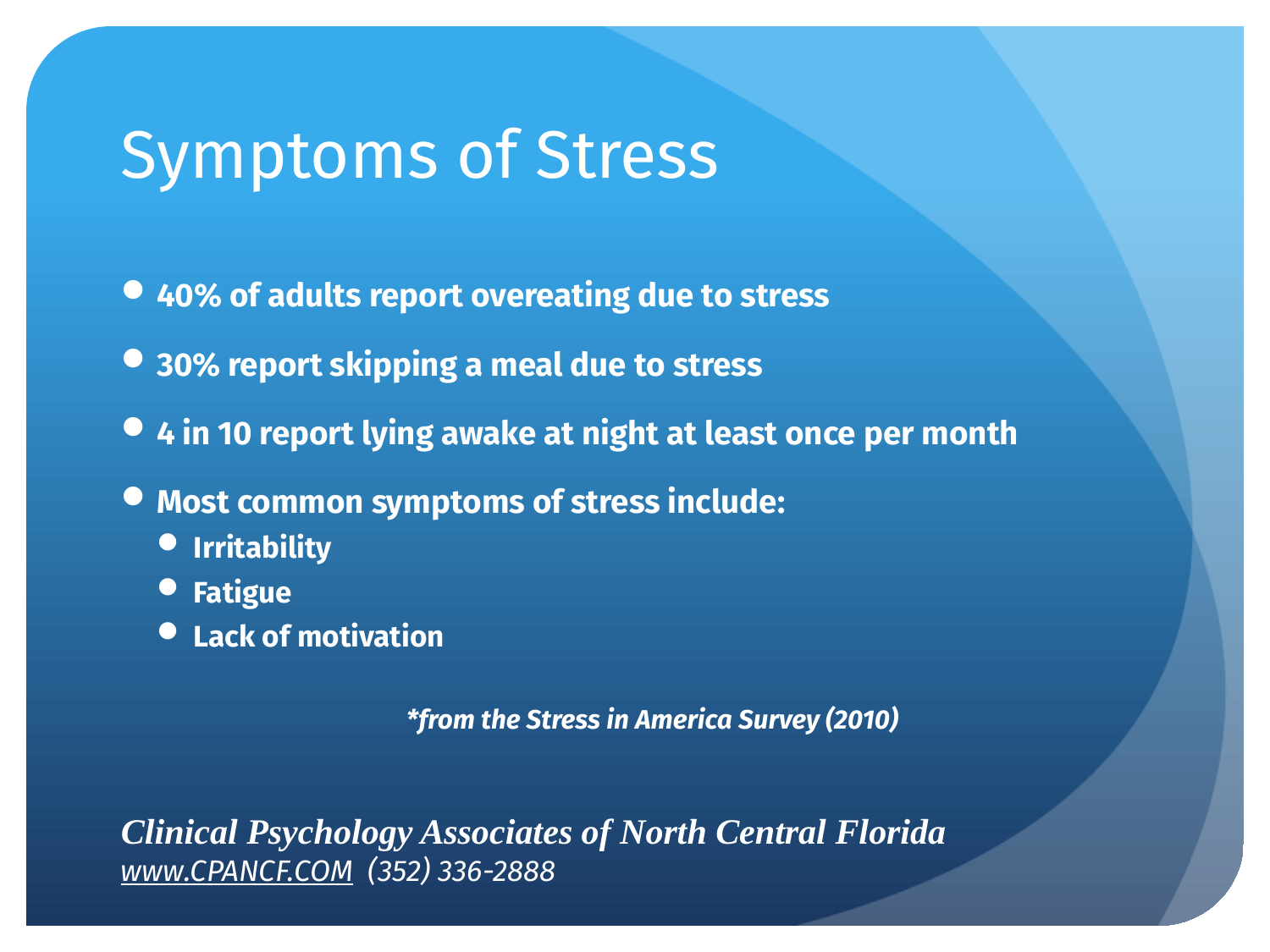

# Symptoms of Stress
40% of adults report overeating due to stress
30% report skipping a meal due to stress
4 in 10 report lying awake at night at least once per month
Most common symptoms of stress include:
Irritability
Fatigue
Lack of motivation

*from the Stress in America Survey (2010)

Clinical Psychology Associates of North Central Florida www.CPANCF.COM  (352) 336-2888